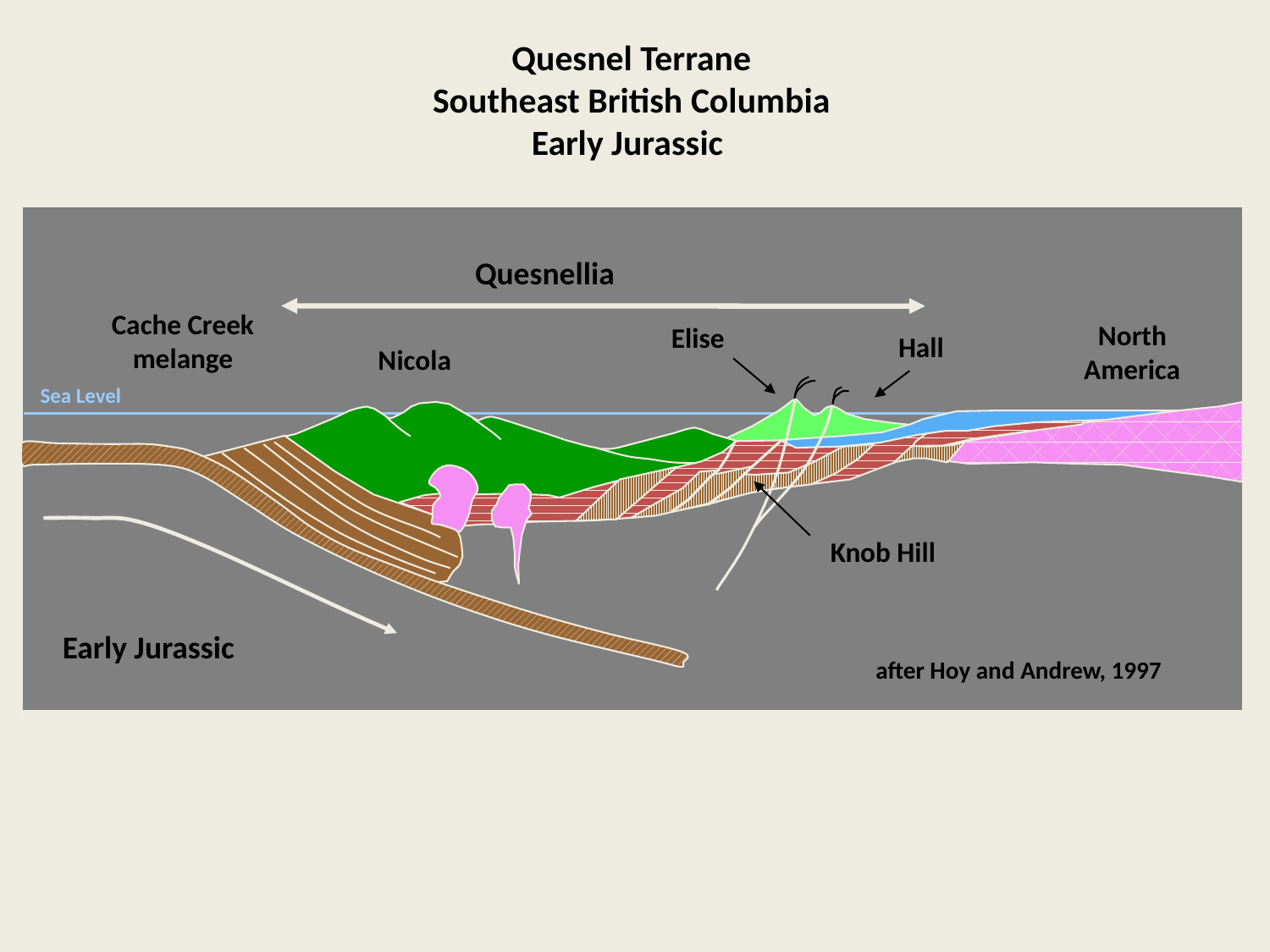

Quesnel Terrane
Southeast British Columbia
Early Jurassic

Quesnellia
Cache Creek
melange

North
America
Elise
Hall
Nicola

Sea Level

Knob Hill
Early Jurassic
after Hoy and Andrew, 1997